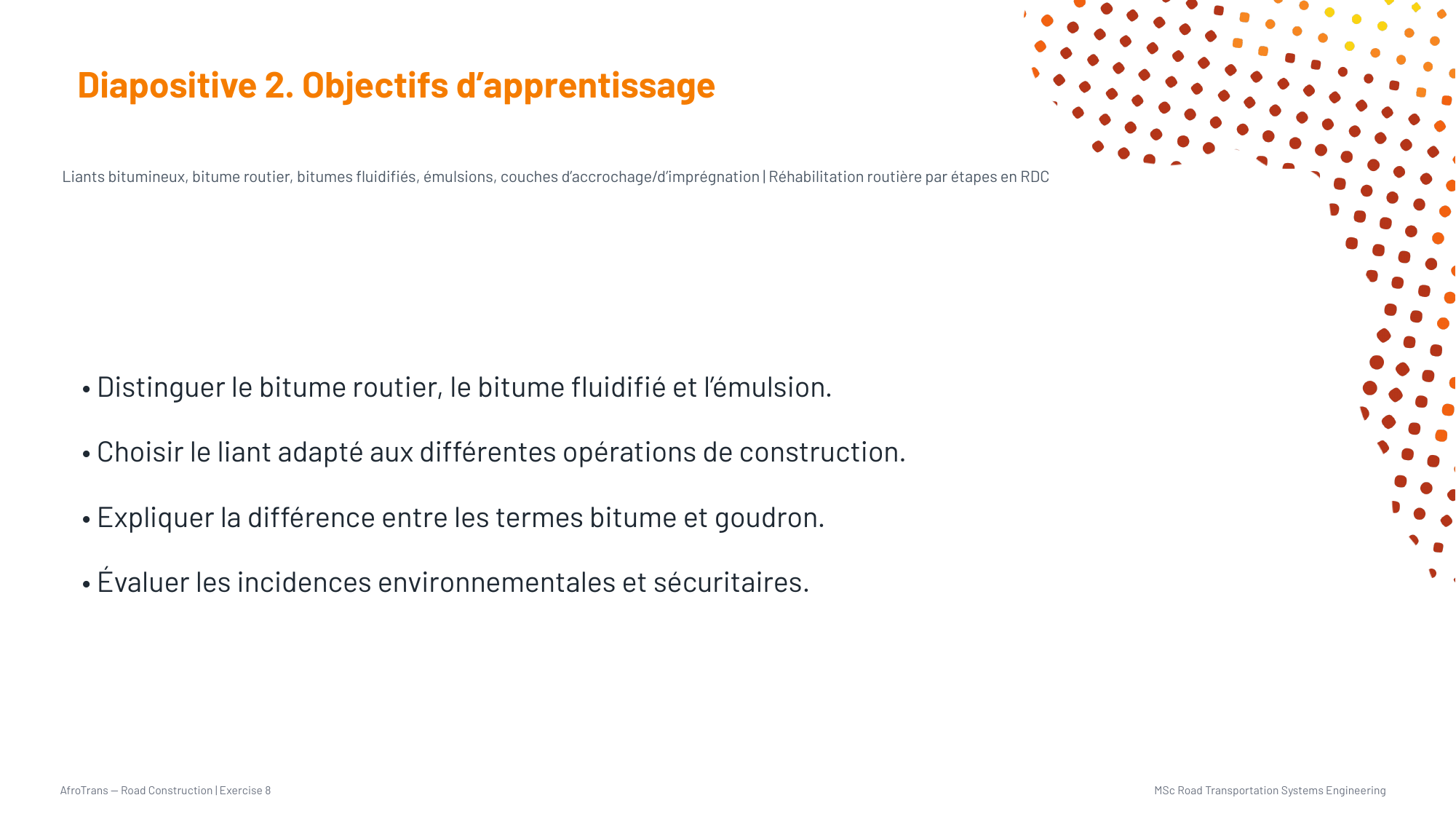

# Diapositive 2. Objectifs d’apprentissage
Liants bitumineux, bitume routier, bitumes fluidifiés, émulsions, couches d’accrochage/d’imprégnation | Réhabilitation routière par étapes en RDC
• Distinguer le bitume routier, le bitume fluidifié et l’émulsion.
• Choisir le liant adapté aux différentes opérations de construction.
• Expliquer la différence entre les termes bitume et goudron.
• Évaluer les incidences environnementales et sécuritaires.
AfroTrans — Road Construction | Exercise 8
MSc Road Transportation Systems Engineering